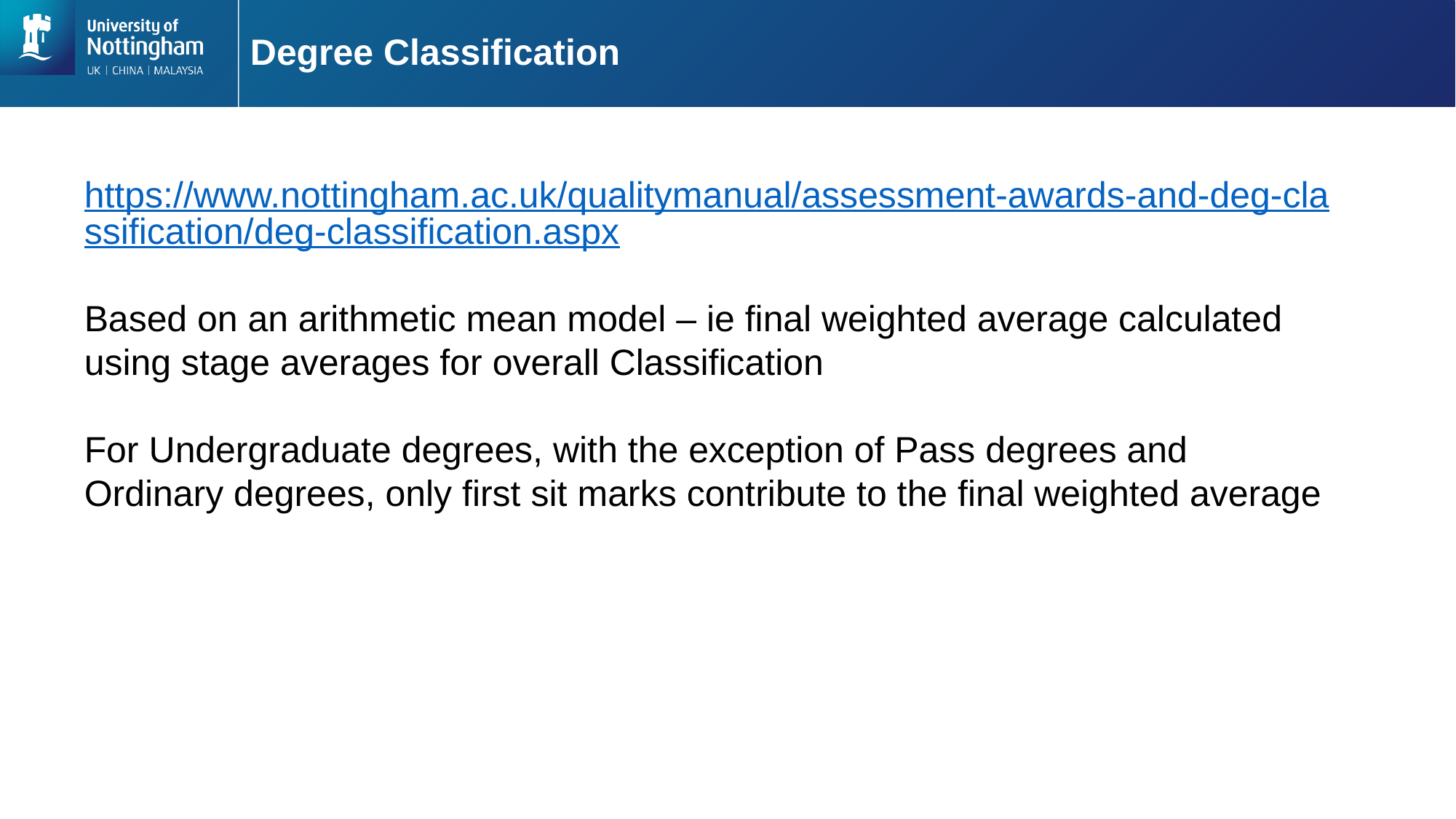

# Degree Classification
https://www.nottingham.ac.uk/qualitymanual/assessment-awards-and-deg-classification/deg-classification.aspx

Based on an arithmetic mean model – ie final weighted average calculated using stage averages for overall Classification

For Undergraduate degrees, with the exception of Pass degrees and Ordinary degrees, only first sit marks contribute to the final weighted average